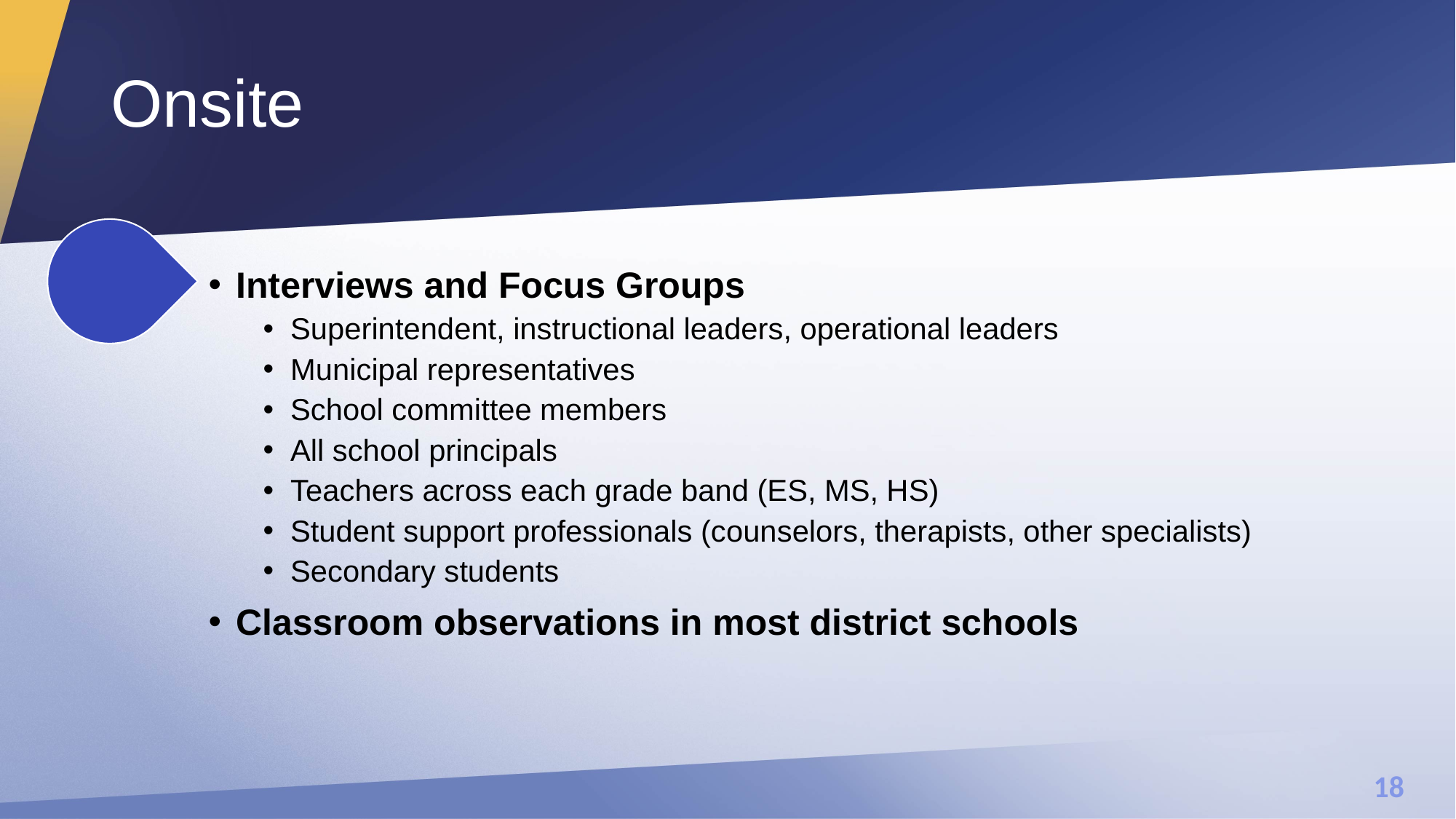

# Onsite

Interviews and Focus Groups
Superintendent, instructional leaders, operational leaders
Municipal representatives
School committee members
All school principals
Teachers across each grade band (ES, MS, HS)
Student support professionals (counselors, therapists, other specialists)
Secondary students
Classroom observations in most district schools